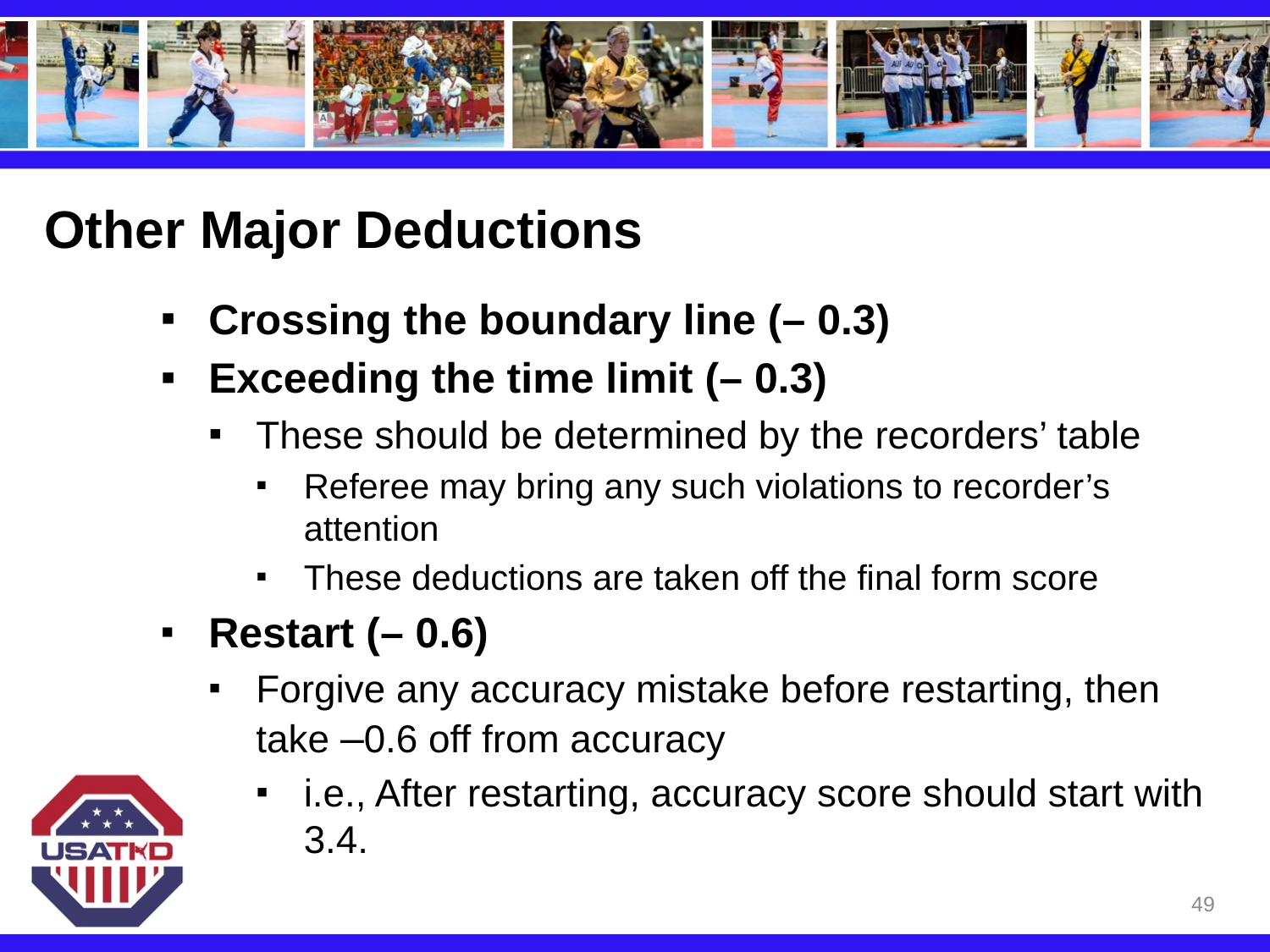

# Other Major Deductions
Crossing the boundary line (– 0.3)
Exceeding the time limit (– 0.3)
These should be determined by the recorders’ table
Referee may bring any such violations to recorder’s attention
These deductions are taken off the final form score
Restart (– 0.6)
Forgive any accuracy mistake before restarting, then take –0.6 off from accuracy
i.e., After restarting, accuracy score should start with 3.4.

49